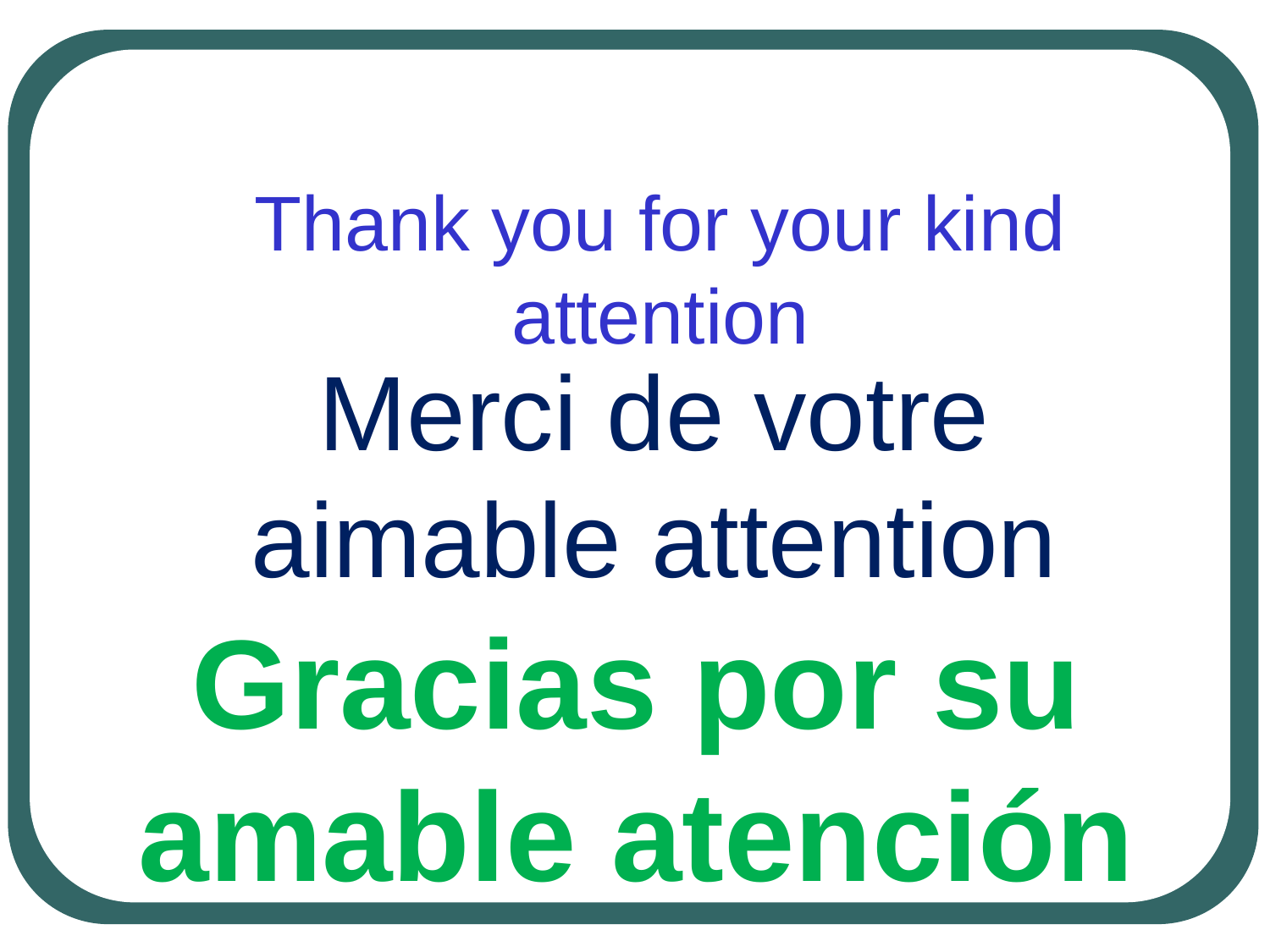

Thank you for your kind attention
Merci de votre aimable attention
Gracias por su amable atención